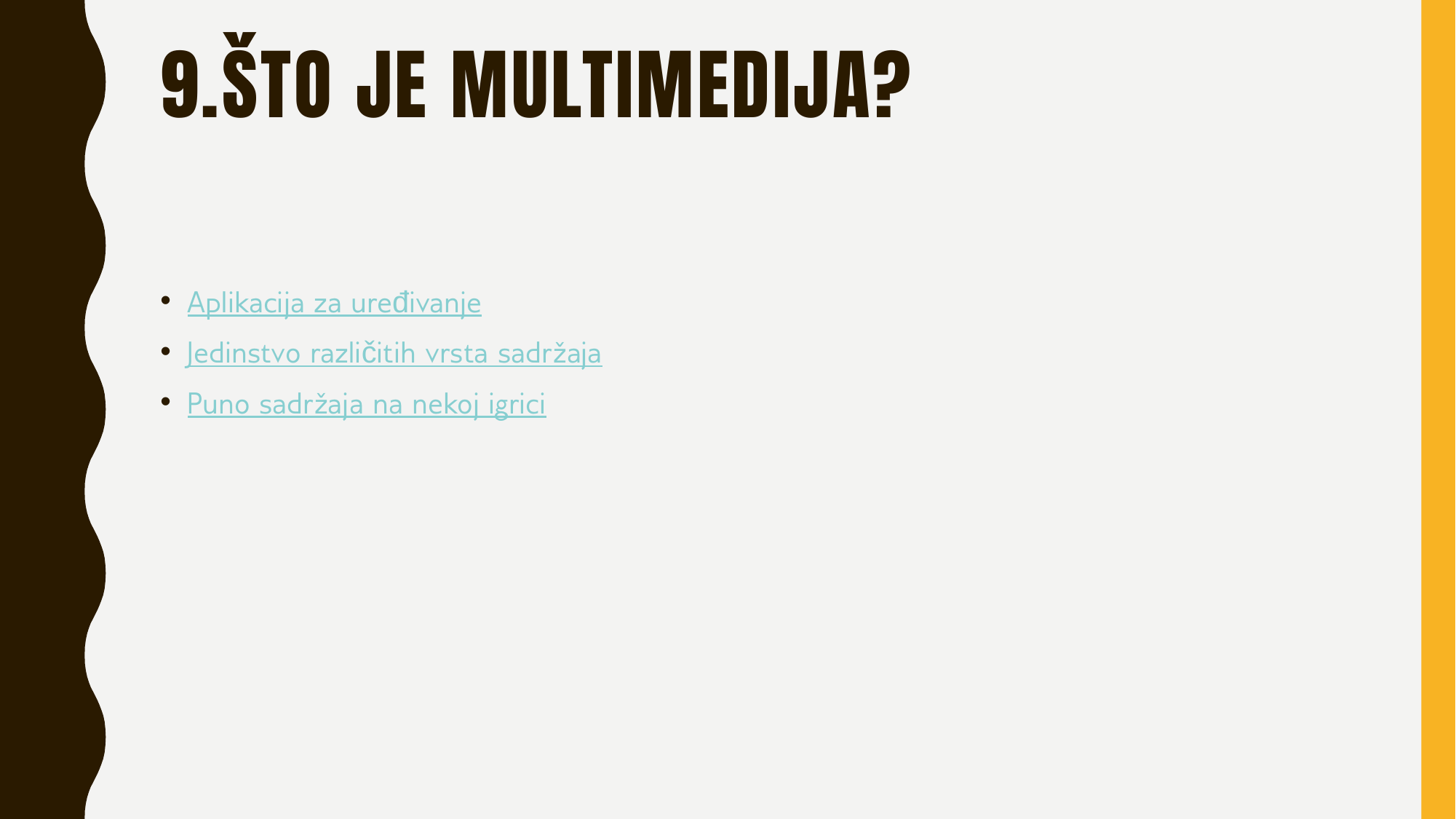

# 9.Što je multimedija?
Aplikacija za uređivanje
Jedinstvo različitih vrsta sadržaja
Puno sadržaja na nekoj igrici